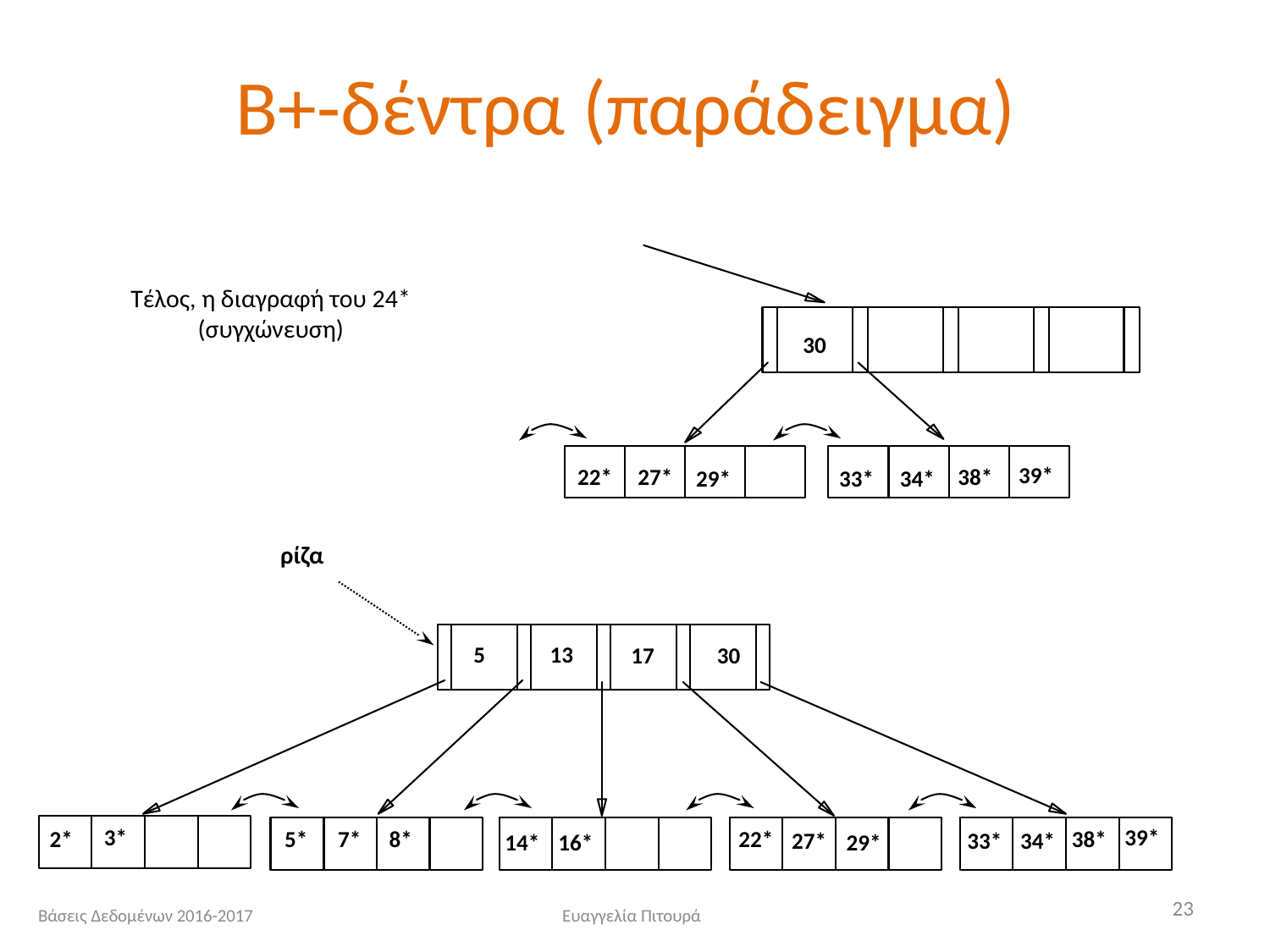

Β+-δέντρα (παράδειγμα)

# Τέλος, η διαγραφή του 24* (συγχώνευση)

30

39*
22*
27*
38*
29*
33*
34*
ρίζα

5
13
17
30

3*
39*

2*
5*
7*
8*
22*
38*
27*
33*
34*
14*
16*
29*

23
Βάσεις Δεδομένων 2016-2017
Ευαγγελία Πιτουρά